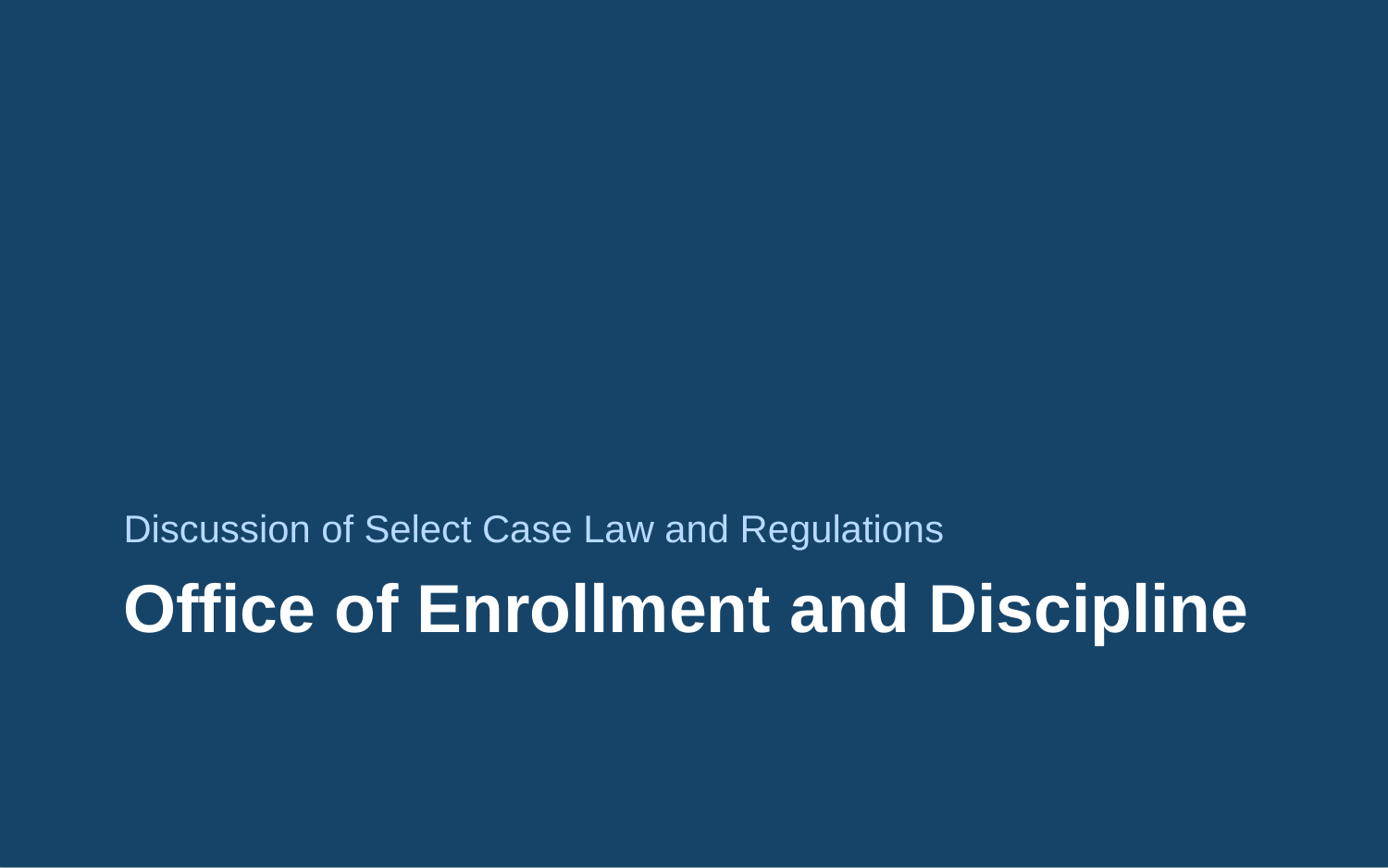

Discussion of Select Case Law and Regulations
# Office of Enrollment and Discipline